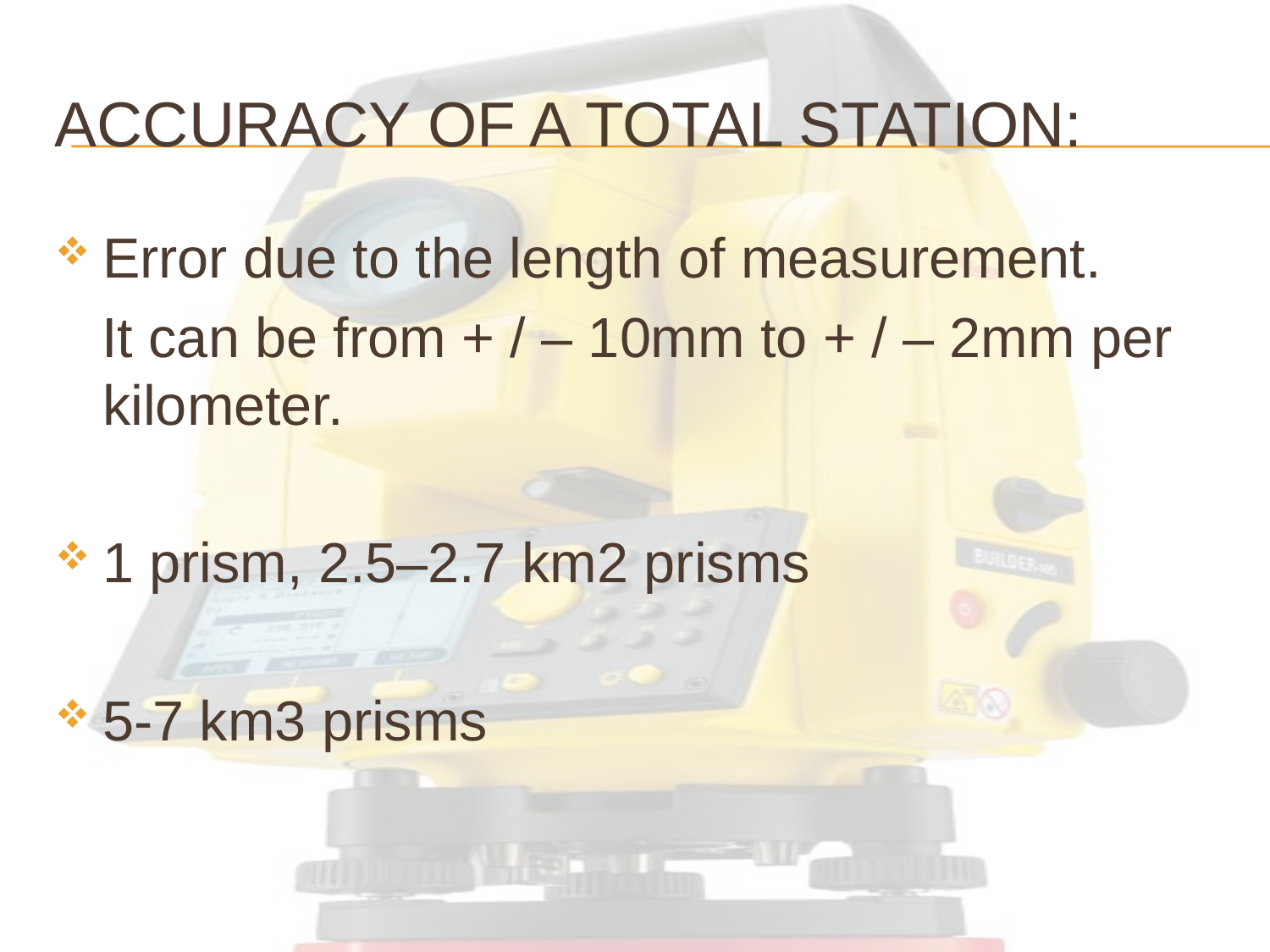

# ACCURACY OF A TOTAL STATION:
Error due to the length of measurement.
   It can be from + / – 10mm to + / – 2mm per kilometer.

1 prism, 2.5–2.7 km2 prisms

5-7 km3 prisms